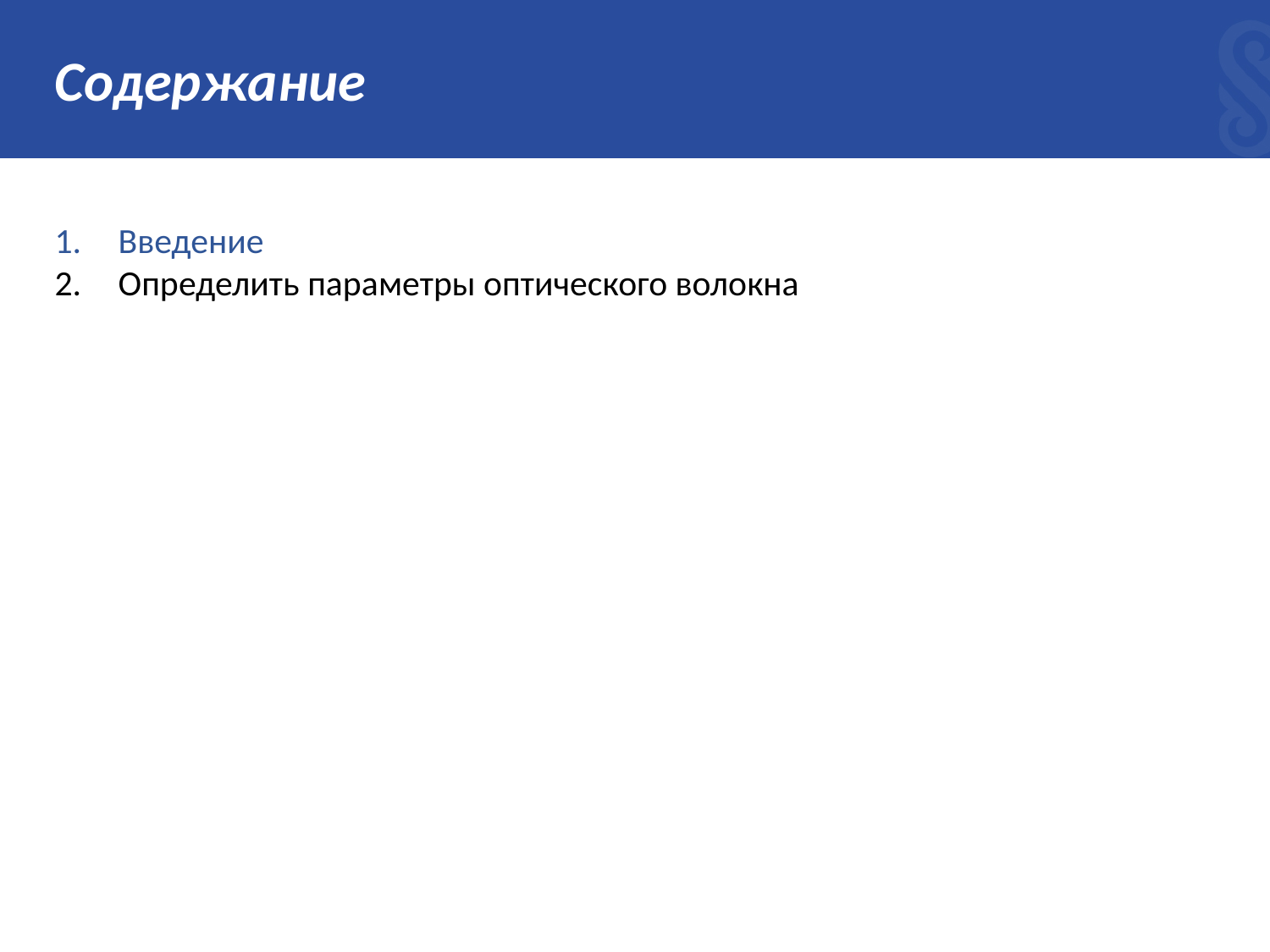

# Содержание
Введение
Определить параметры оптического волокна